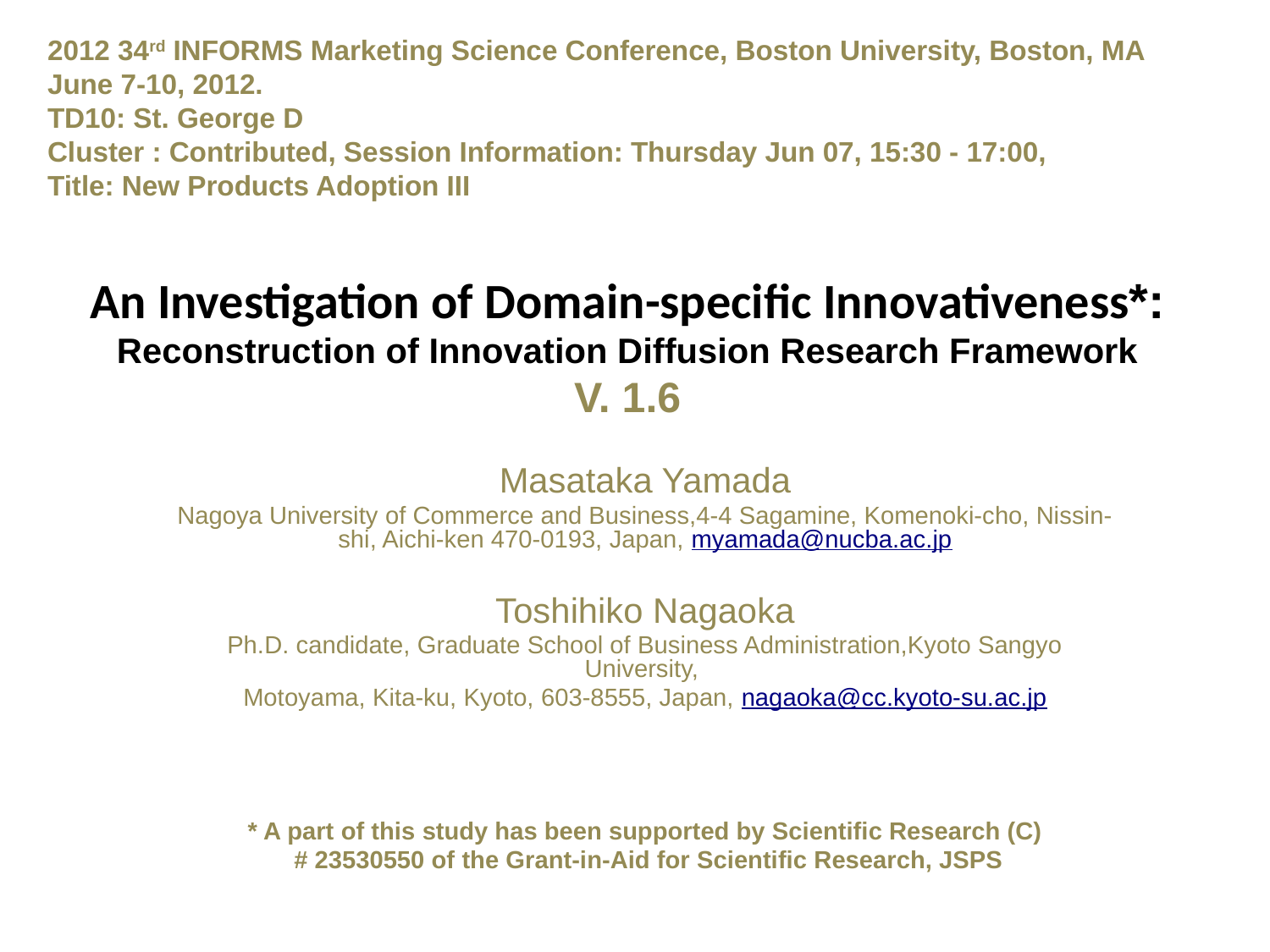

2012 34rd INFORMS Marketing Science Conference, Boston University, Boston, MA
June 7-10, 2012.
TD10: St. George D
Cluster : Contributed, Session Information: Thursday Jun 07, 15:30 - 17:00,
Title: New Products Adoption III
# An Investigation of Domain-specific Innovativeness*: Reconstruction of Innovation Diffusion Research Framework V. 1.6
Masataka Yamada
Nagoya University of Commerce and Business,4-4 Sagamine, Komenoki-cho, Nissin-shi, Aichi-ken 470-0193, Japan, myamada@nucba.ac.jp

Toshihiko Nagaoka
Ph.D. candidate, Graduate School of Business Administration,Kyoto Sangyo University,
Motoyama, Kita-ku, Kyoto, 603-8555, Japan, nagaoka@cc.kyoto-su.ac.jp

* A part of this study has been supported by Scientific Research (C)
 # 23530550 of the Grant-in-Aid for Scientific Research, JSPS